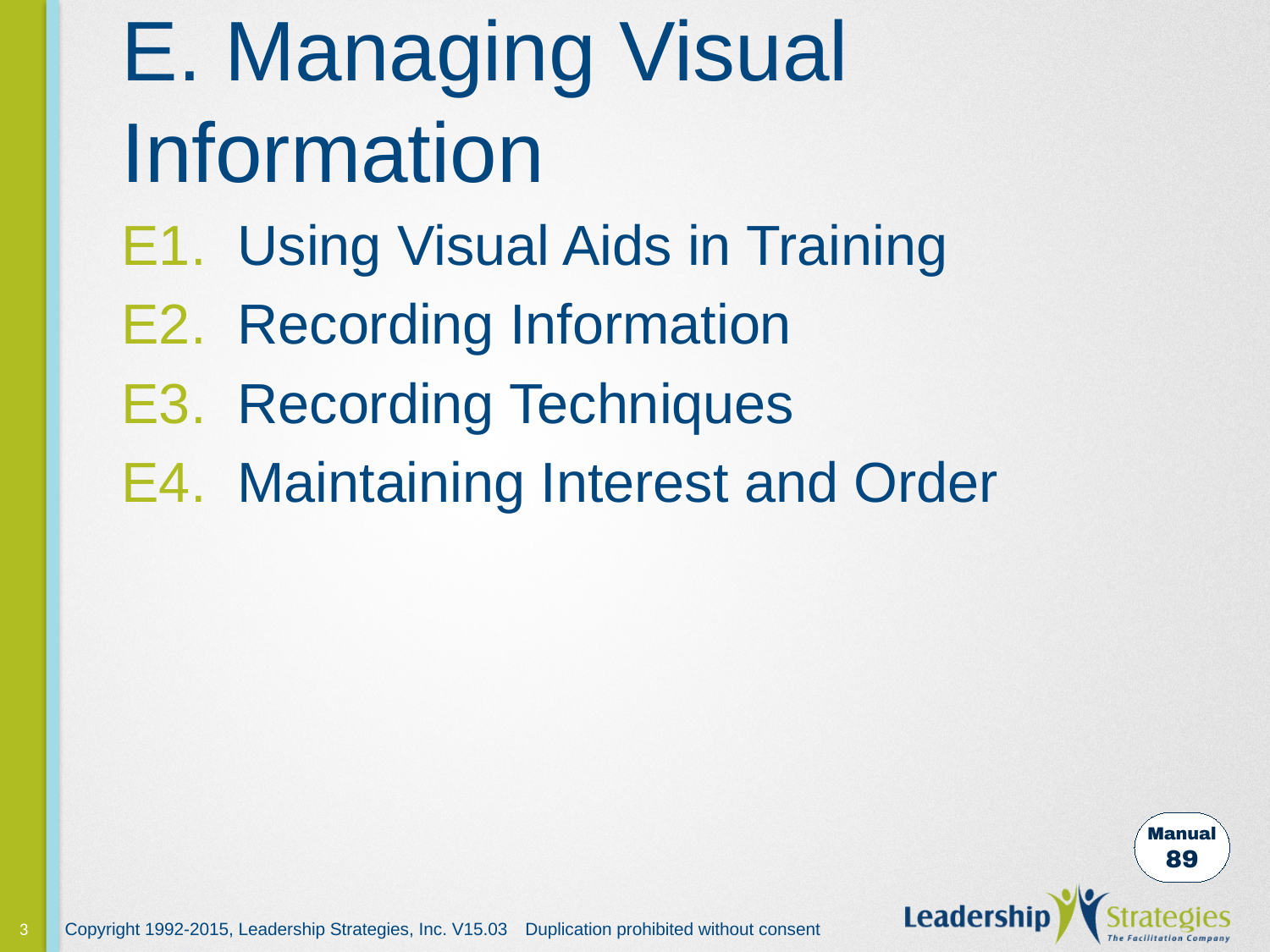

# E. Managing Visual Information
E1.  Using Visual Aids in Training
E2.  Recording Information
E3.  Recording Techniques
E4.  Maintaining Interest and Order
Manual
89
3